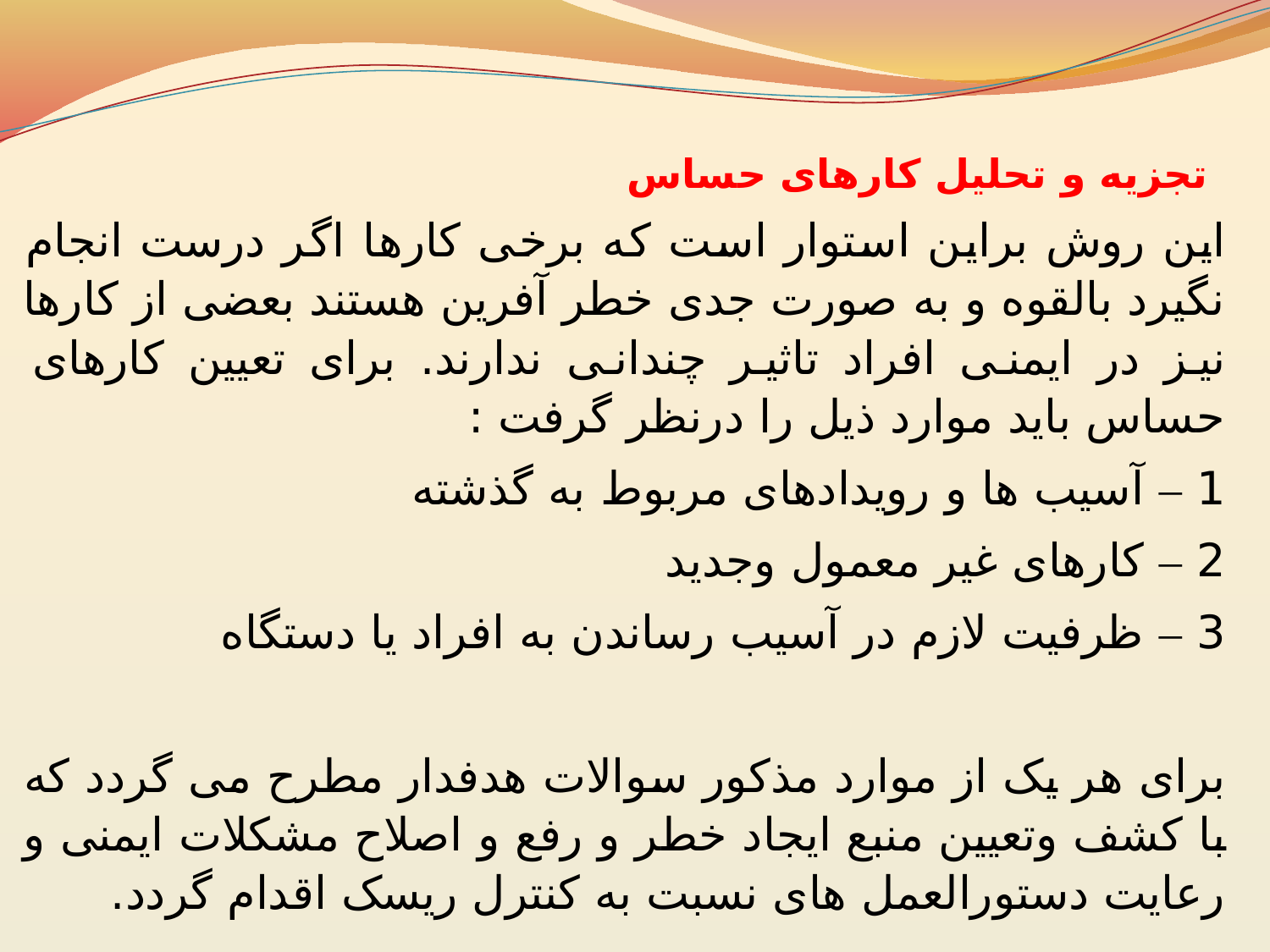

# تجزیه و تحلیل کارهای حساس
این روش براین استوار است که برخی کارها اگر درست انجام نگیرد بالقوه و به صورت جدی خطر آفرین هستند بعضی از کارها نیز در ایمنی افراد تاثیر چندانی ندارند. برای تعیین کارهای حساس باید موارد ذیل را درنظر گرفت :
1 – آسیب ها و رویدادهای مربوط به گذشته
2 – کارهای غیر معمول وجدید
3 – ظرفیت لازم در آسیب رساندن به افراد یا دستگاه

برای هر یک از موارد مذکور سوالات هدفدار مطرح می گردد که با کشف وتعیین منبع ایجاد خطر و رفع و اصلاح مشکلات ایمنی و رعایت دستورالعمل های نسبت به کنترل ریسک اقدام گردد.